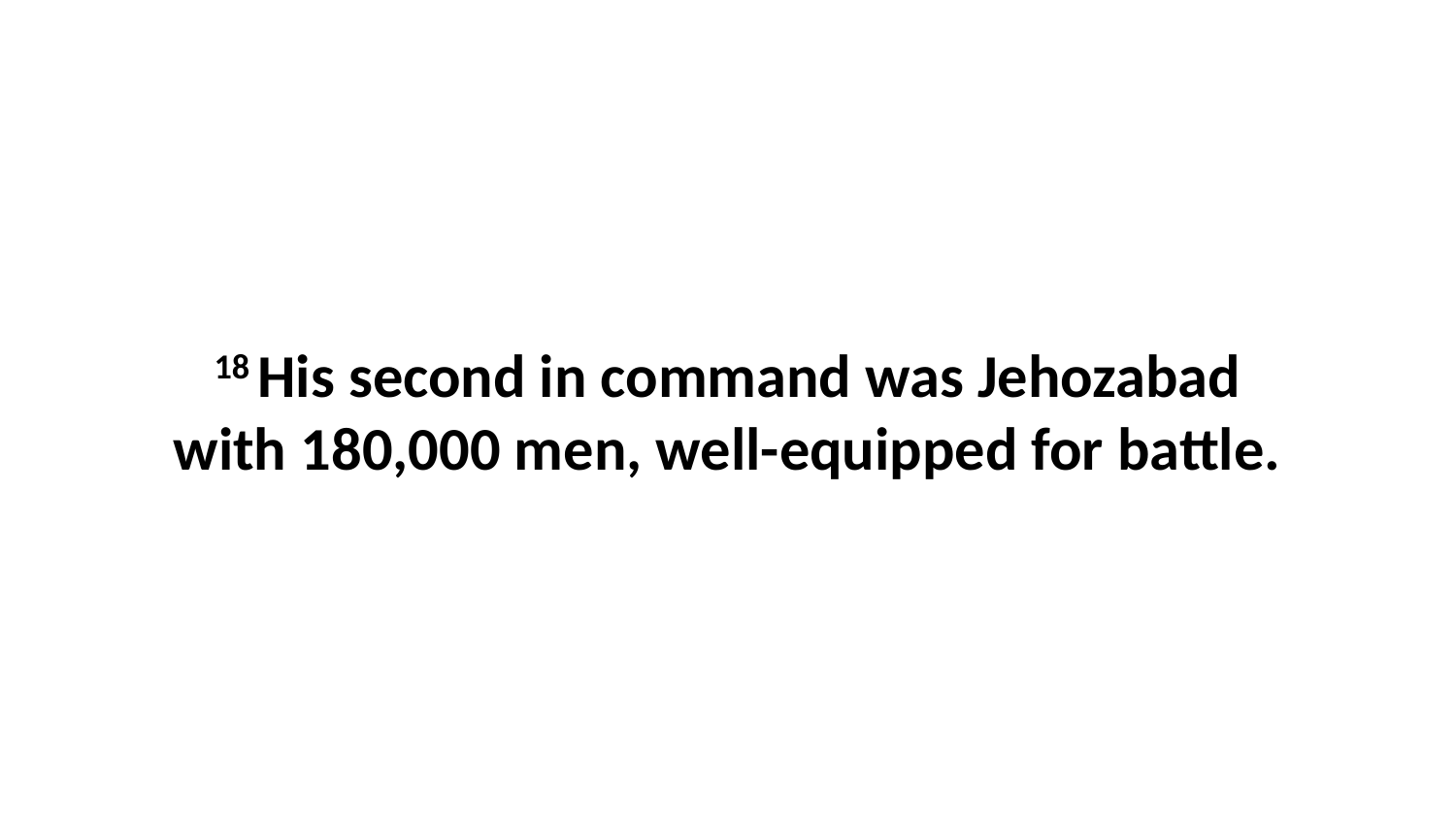

18 His second in command was Jehozabad with 180,000 men, well-equipped for battle.